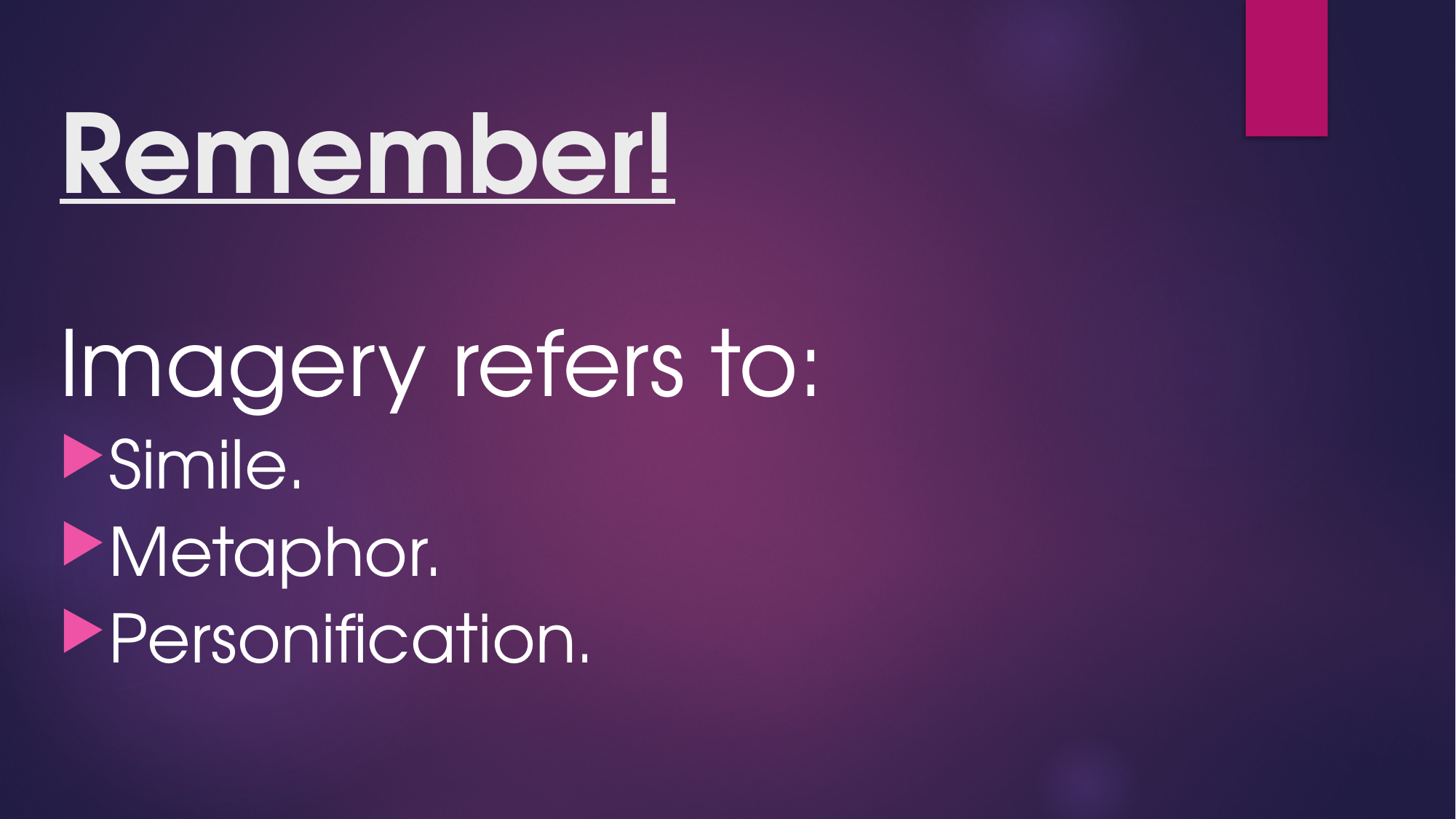

# Remember!

Imagery refers to:
Simile.
Metaphor.
Personification.